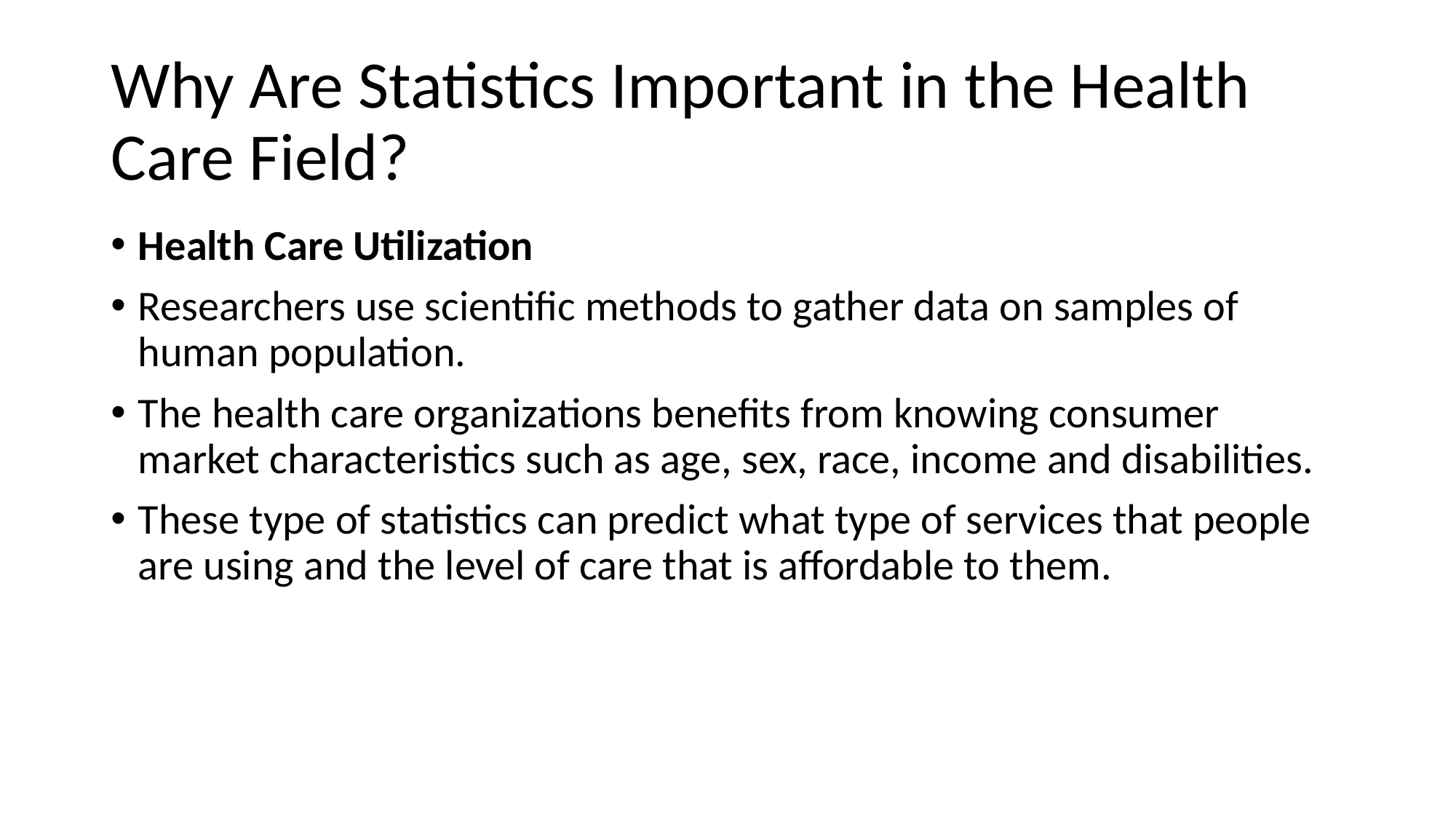

# Why Are Statistics Important in the Health Care Field?
Health Care Utilization
Researchers use scientific methods to gather data on samples of human population.
The health care organizations benefits from knowing consumer market characteristics such as age, sex, race, income and disabilities.
These type of statistics can predict what type of services that people are using and the level of care that is affordable to them.